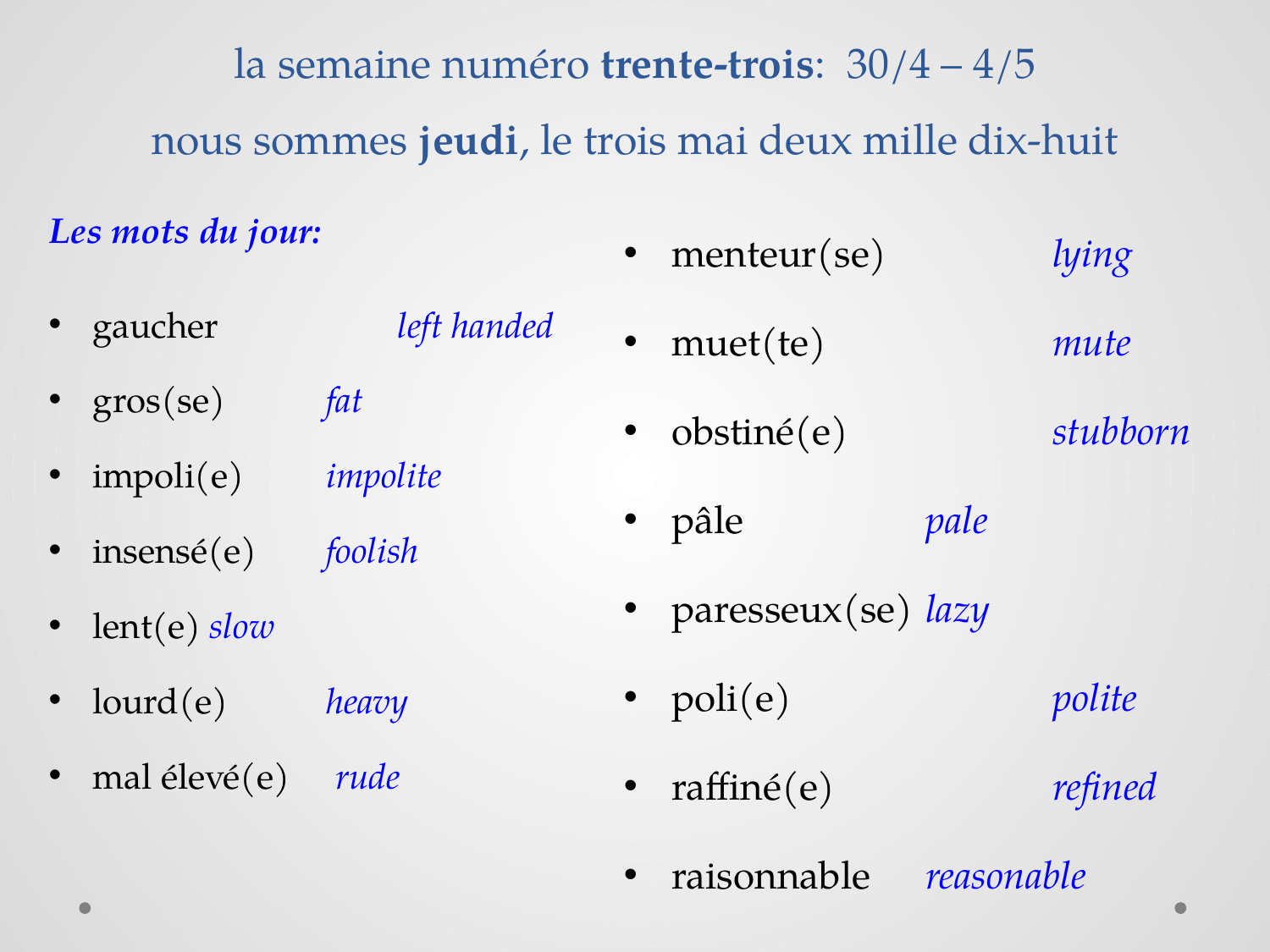

# la semaine numéro trente-trois:  30/4 – 4/5 nous sommes jeudi, le trois mai deux mille dix-huit
Les mots du jour:
gaucher	        left handed
gros(se)		fat
impoli(e)		impolite
insensé(e) 		foolish
lent(e)		slow
lourd(e)		heavy
mal élevé(e)	 rude
menteur(se)		lying
muet(te) 		mute
obstiné(e) 		stubborn
pâle 		pale
paresseux(se)	lazy
poli(e) 		polite
raffiné(e) 		refined
raisonnable 	reasonable